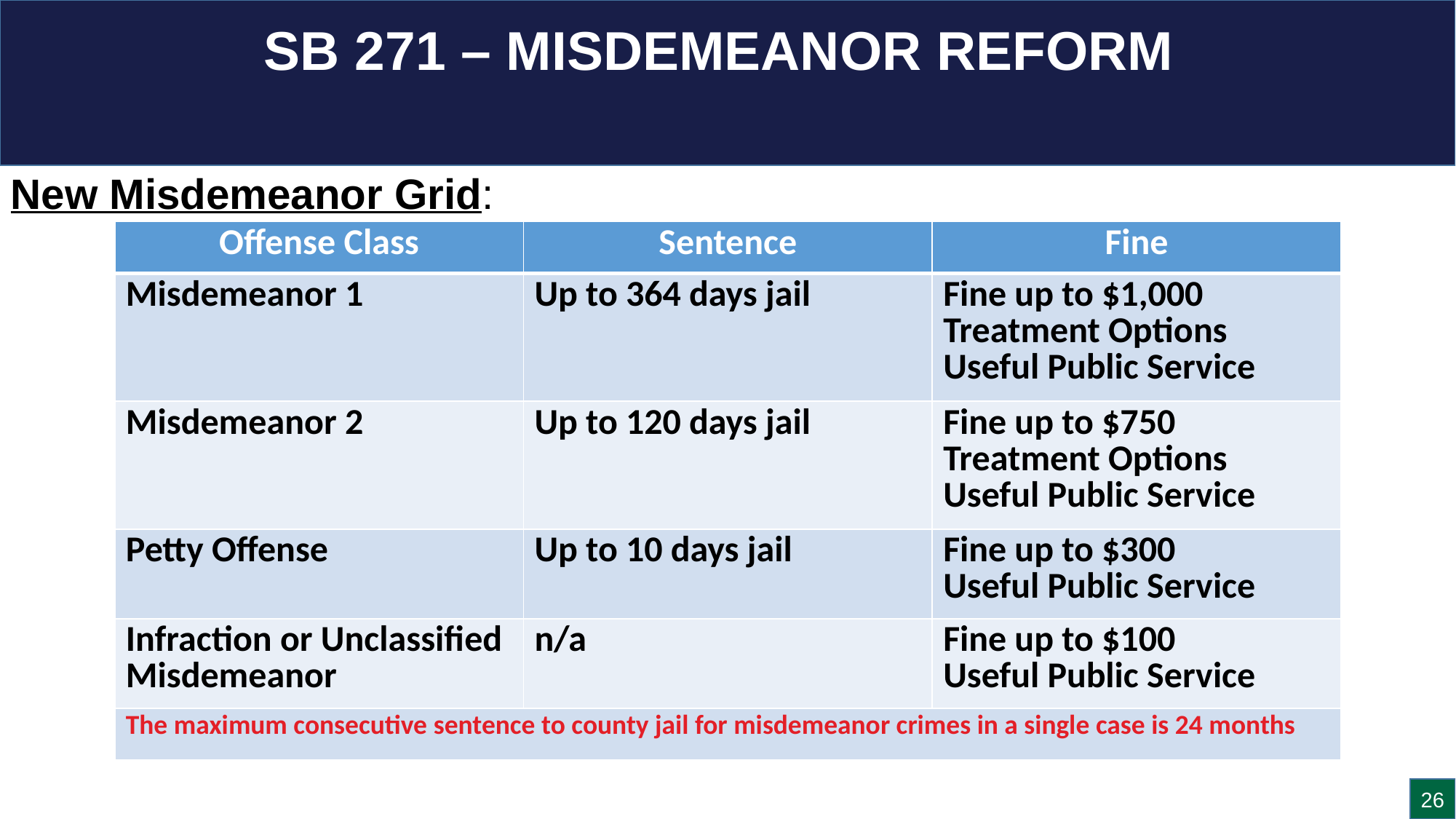

# SB 271 – MISDEMEANOR REFORM
New Misdemeanor Grid:
| Offense Class | Sentence | Fine |
| --- | --- | --- |
| Misdemeanor 1 | Up to 364 days jail | Fine up to $1,000 Treatment Options Useful Public Service |
| Misdemeanor 2 | Up to 120 days jail | Fine up to $750 Treatment Options Useful Public Service |
| Petty Offense | Up to 10 days jail | Fine up to $300 Useful Public Service |
| Infraction or Unclassified Misdemeanor | n/a | Fine up to $100 Useful Public Service |
| The maximum consecutive sentence to county jail for misdemeanor crimes in a single case is 24 months |  |  |
26